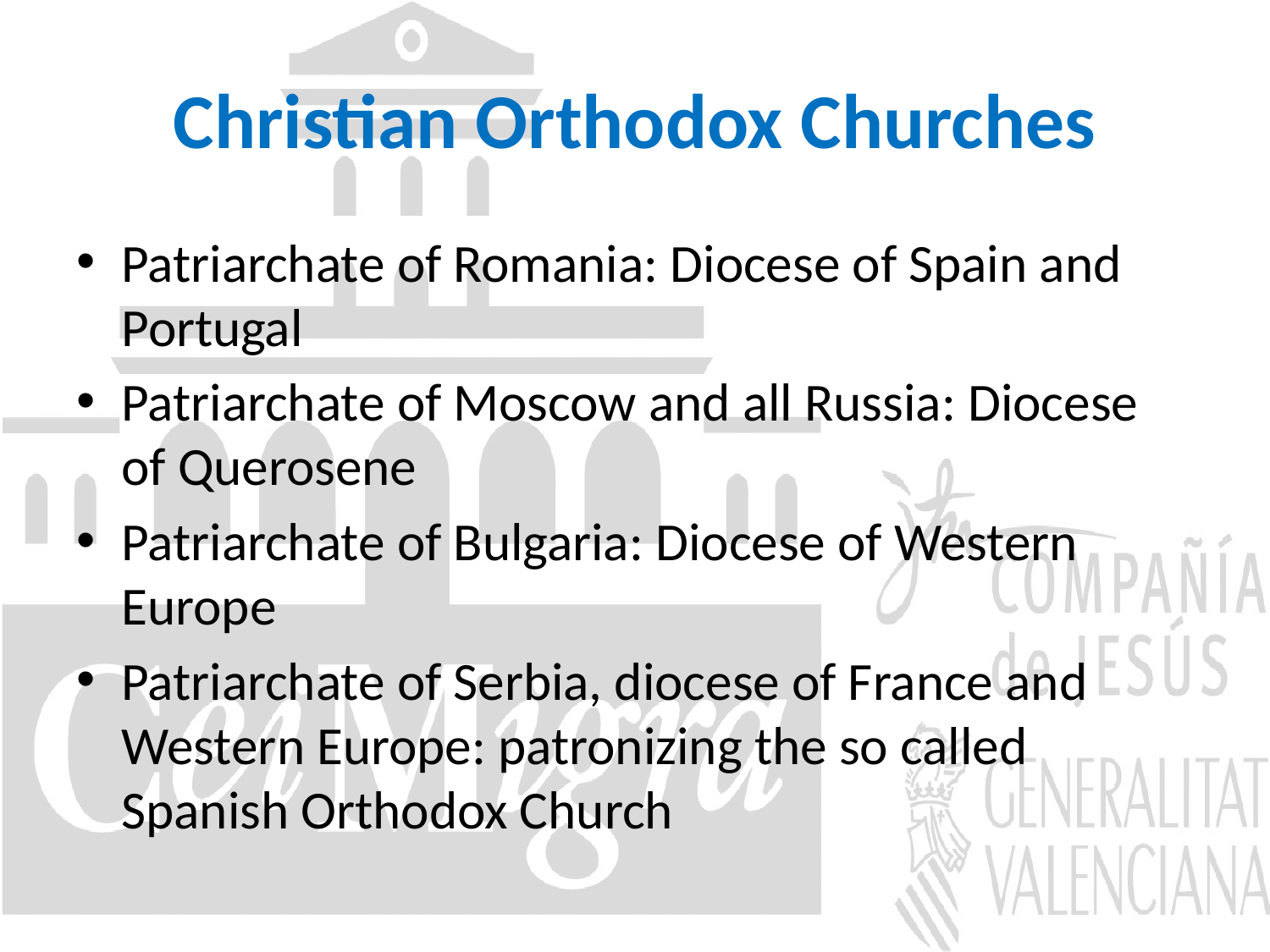

# Christian Orthodox Churches
Patriarchate of Romania: Diocese of Spain and Portugal
Patriarchate of Moscow and all Russia: Diocese of Querosene
Patriarchate of Bulgaria: Diocese of Western Europe
Patriarchate of Serbia, diocese of France and Western Europe: patronizing the so called Spanish Orthodox Church